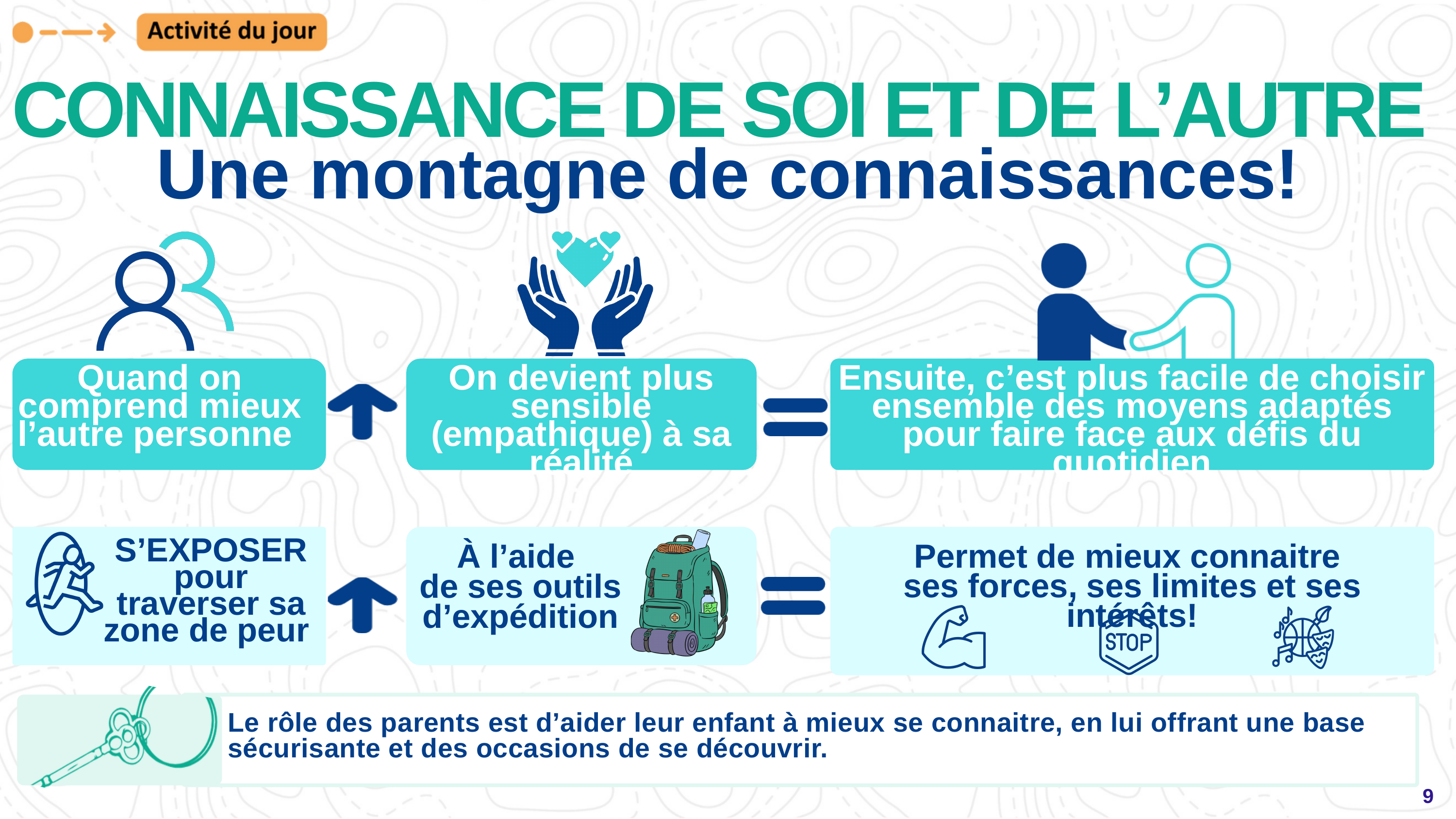

CONNAISSANCE DE SOI ET DE L’AUTRE
Une montagne de connaissances!

Quand on comprend mieux l’autre personne

On devient plus sensible (empathique) à sa réalité

Ensuite, c’est plus facile de choisir ensemble des moyens adaptés pour faire face aux défis du quotidien

S’EXPOSER pour traverser sa zone de peur
À l’aide
de ses outils d’expédition
Permet de mieux connaitre
ses forces, ses limites et ses intérêts!

Le rôle des parents est d’aider leur enfant à mieux se connaitre, en lui offrant une base sécurisante et des occasions de se découvrir.
9